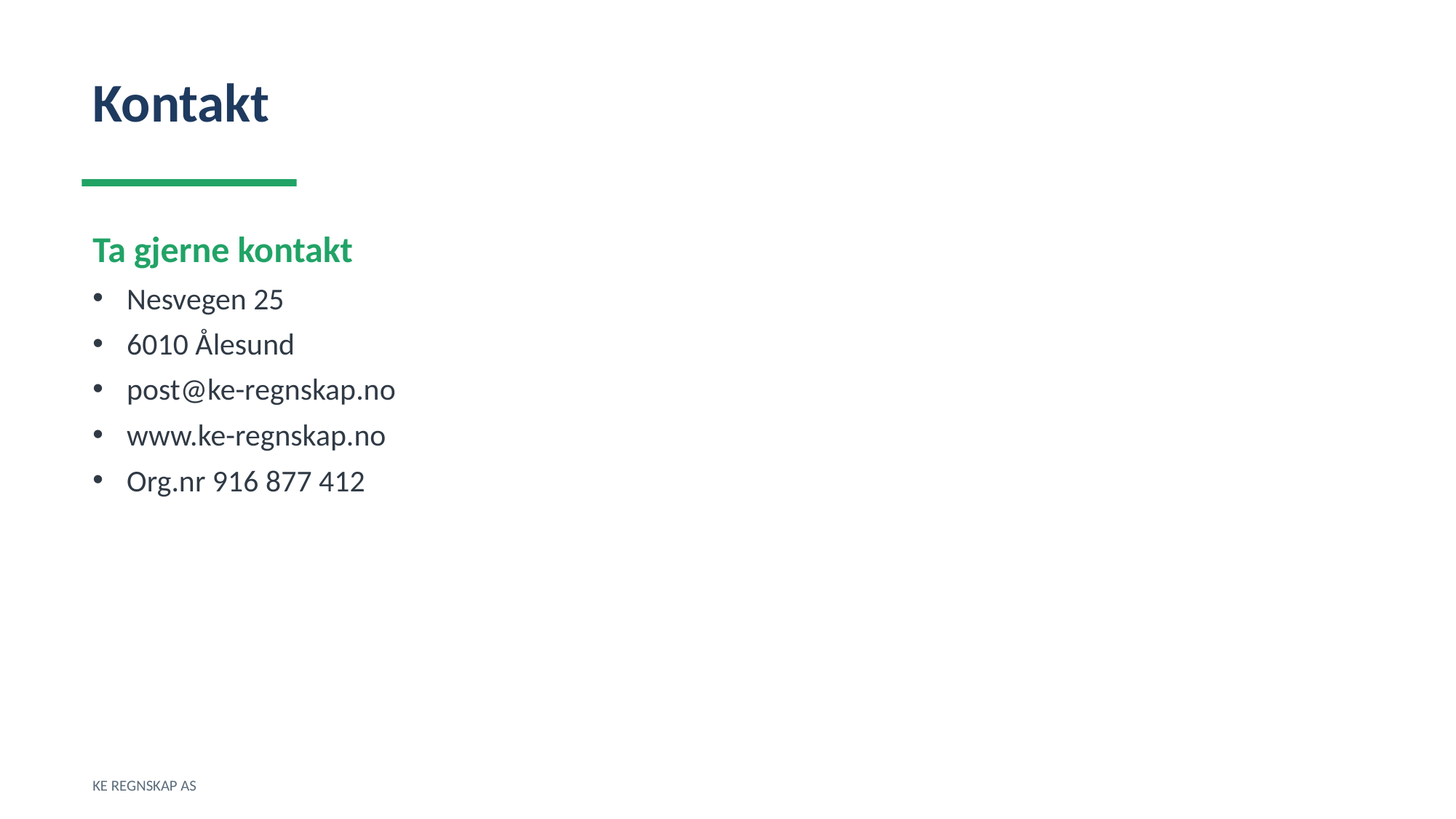

Kontakt

Ta gjerne kontakt
Nesvegen 25
6010 Ålesund
post@ke-regnskap.no
www.ke-regnskap.no
Org.nr 916 877 412
KE REGNSKAP AS